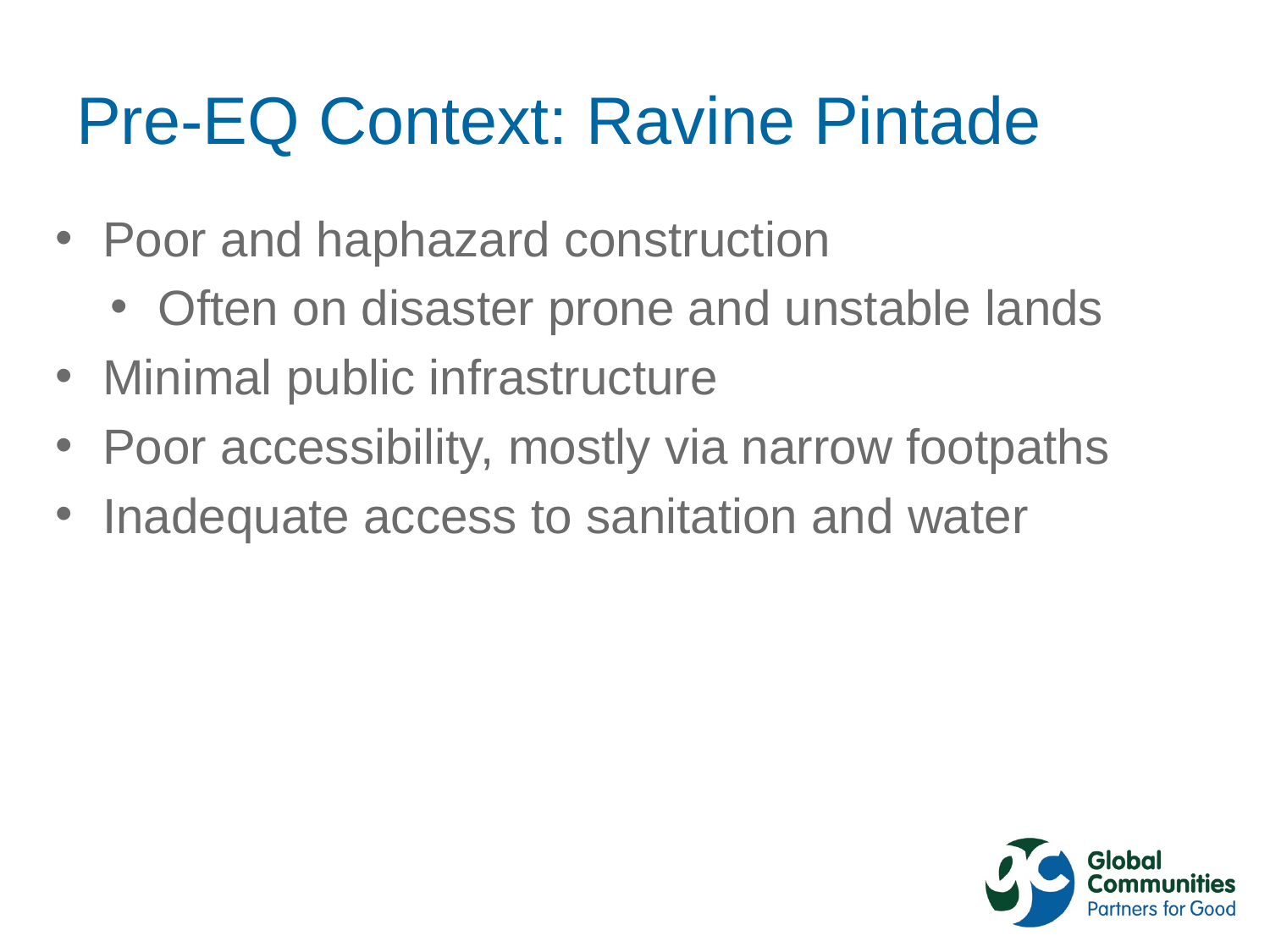

# Pre-EQ Context: Ravine Pintade
Poor and haphazard construction
Often on disaster prone and unstable lands
Minimal public infrastructure
Poor accessibility, mostly via narrow footpaths
Inadequate access to sanitation and water